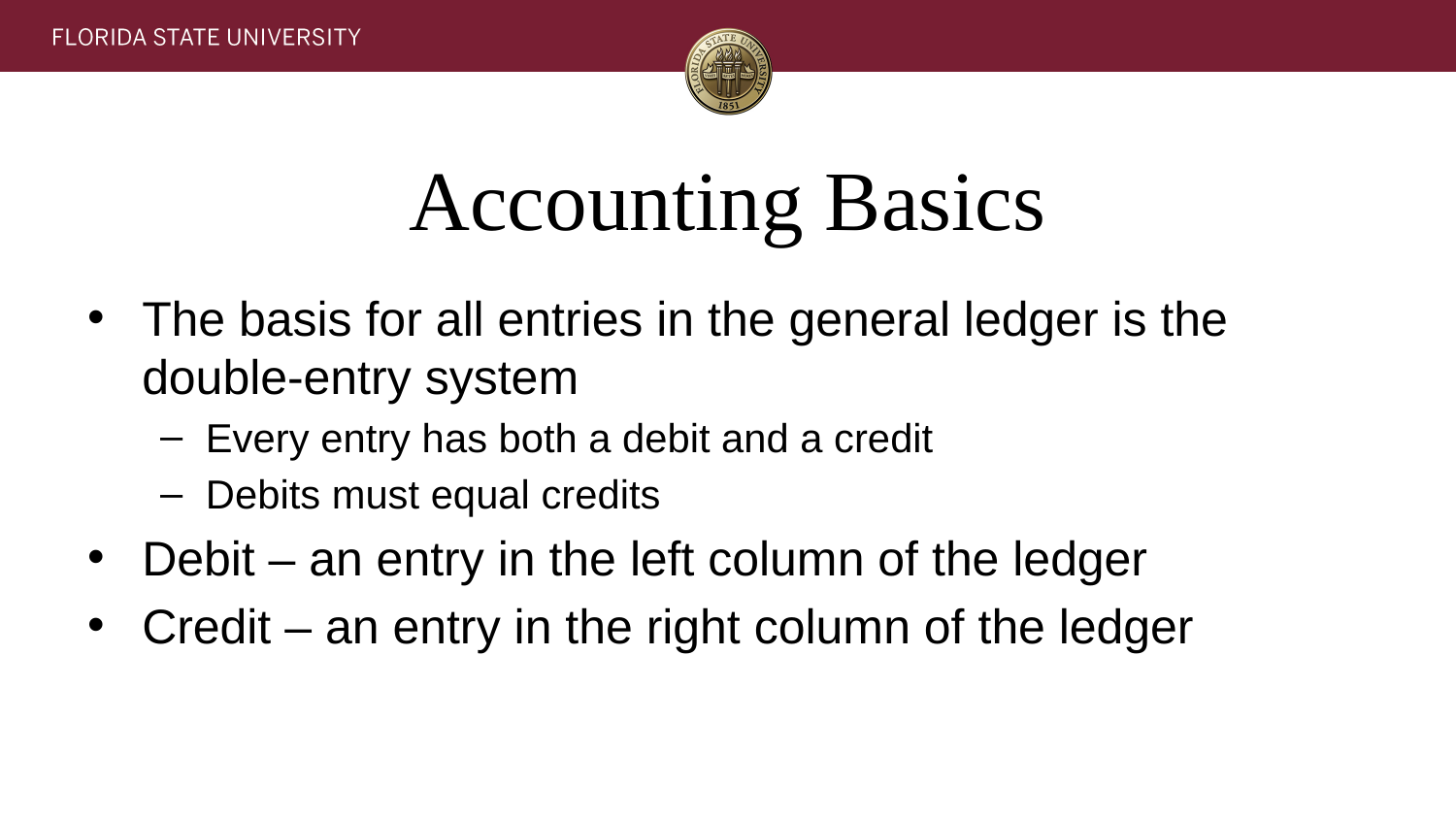

# Accounting Basics
The basis for all entries in the general ledger is the double-entry system
Every entry has both a debit and a credit
Debits must equal credits
Debit – an entry in the left column of the ledger
Credit – an entry in the right column of the ledger